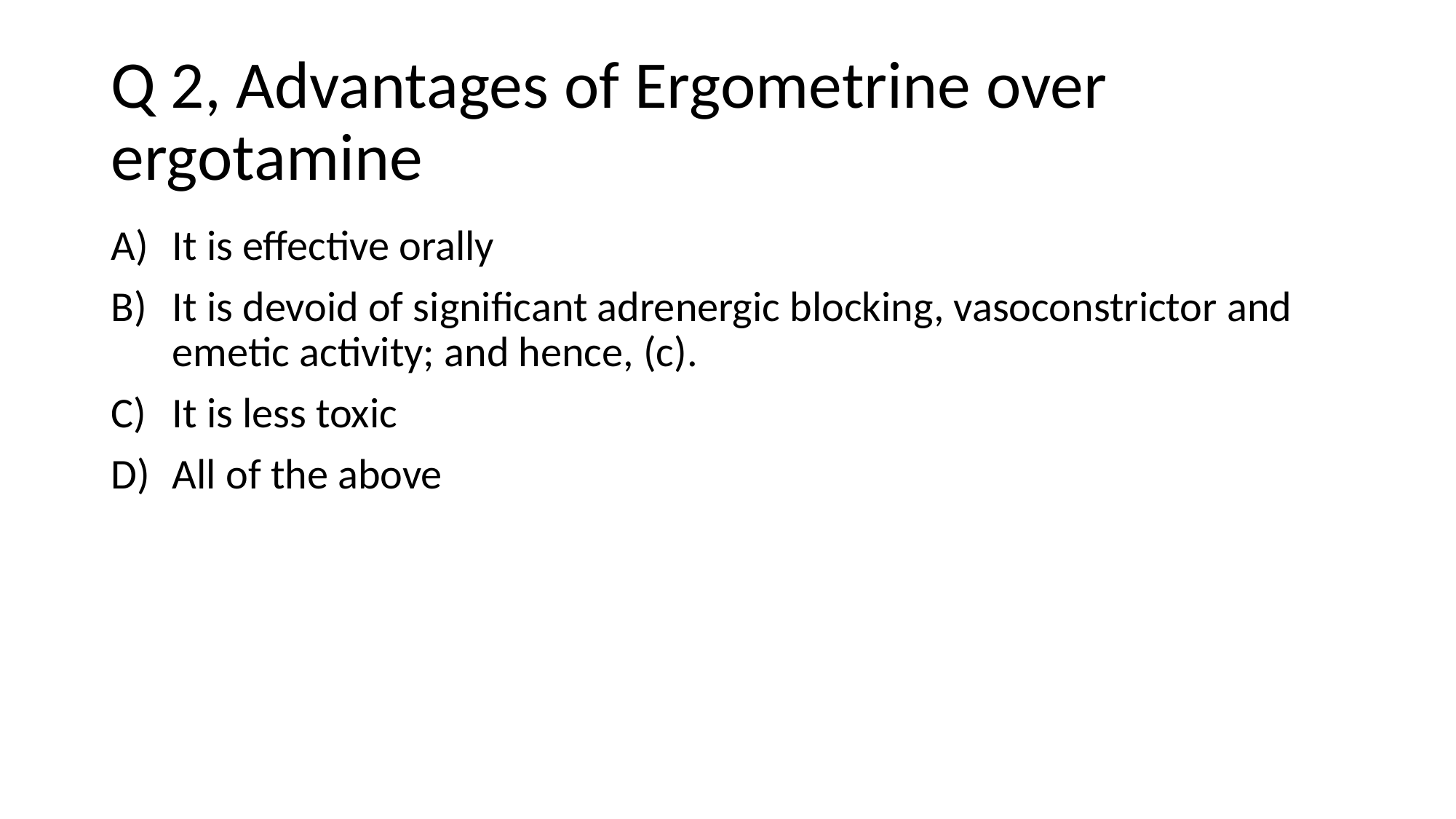

# Q 2, Advantages of Ergometrine over ergotamine
It is effective orally
It is devoid of significant adrenergic blocking, vasoconstrictor and emetic activity; and hence, (c).
It is less toxic
All of the above